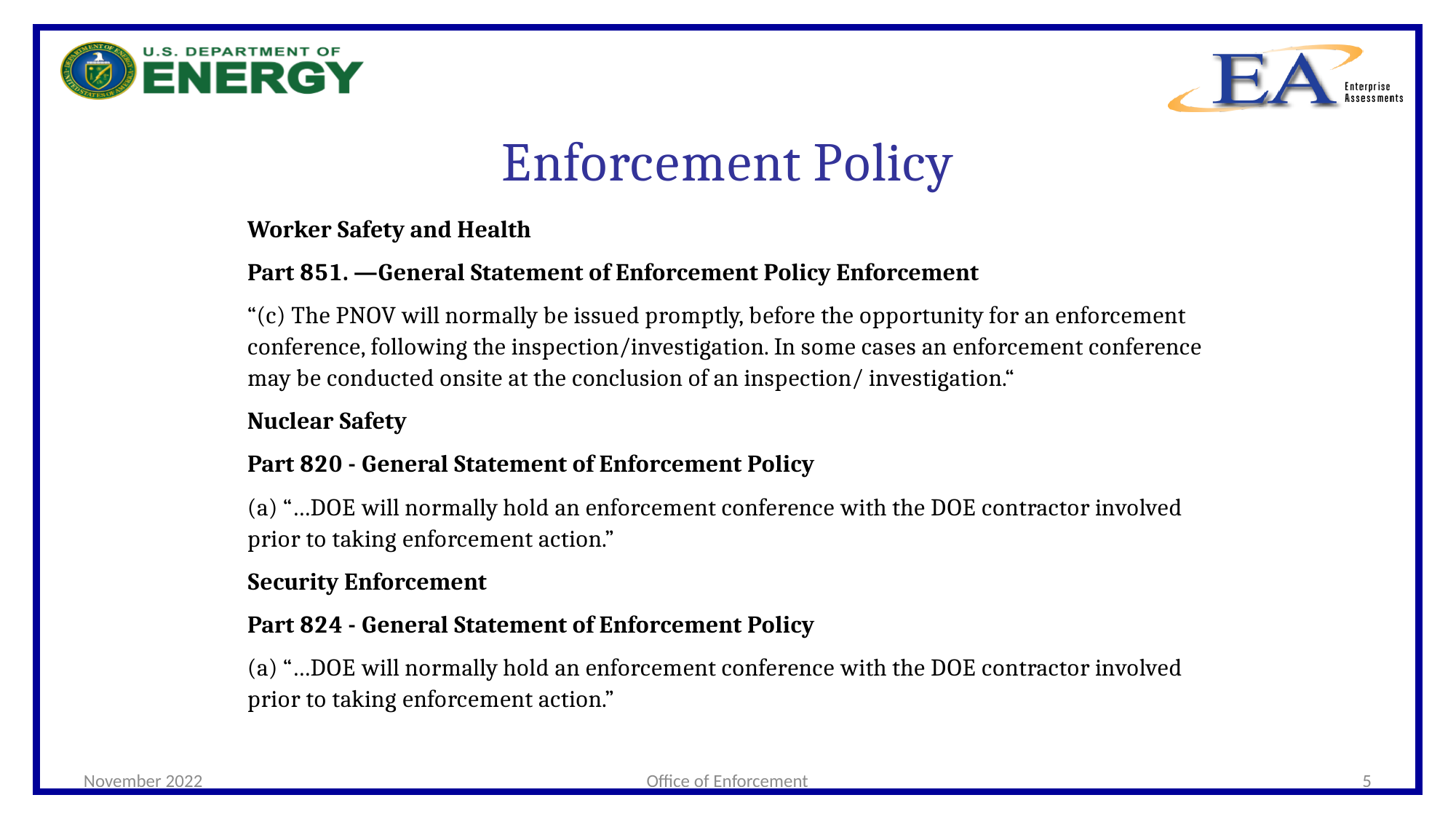

# Enforcement Policy
Worker Safety and Health
Part 851. —General Statement of Enforcement Policy Enforcement
“(c) The PNOV will normally be issued promptly, before the opportunity for an enforcement conference, following the inspection/investigation. In some cases an enforcement conference may be conducted onsite at the conclusion of an inspection/ investigation.“
Nuclear Safety
Part 820 - General Statement of Enforcement Policy
(a) “…DOE will normally hold an enforcement conference with the DOE contractor involved prior to taking enforcement action.”
Security Enforcement
Part 824 - General Statement of Enforcement Policy
(a) “…DOE will normally hold an enforcement conference with the DOE contractor involved prior to taking enforcement action.”

November 2022
Office of Enforcement
5